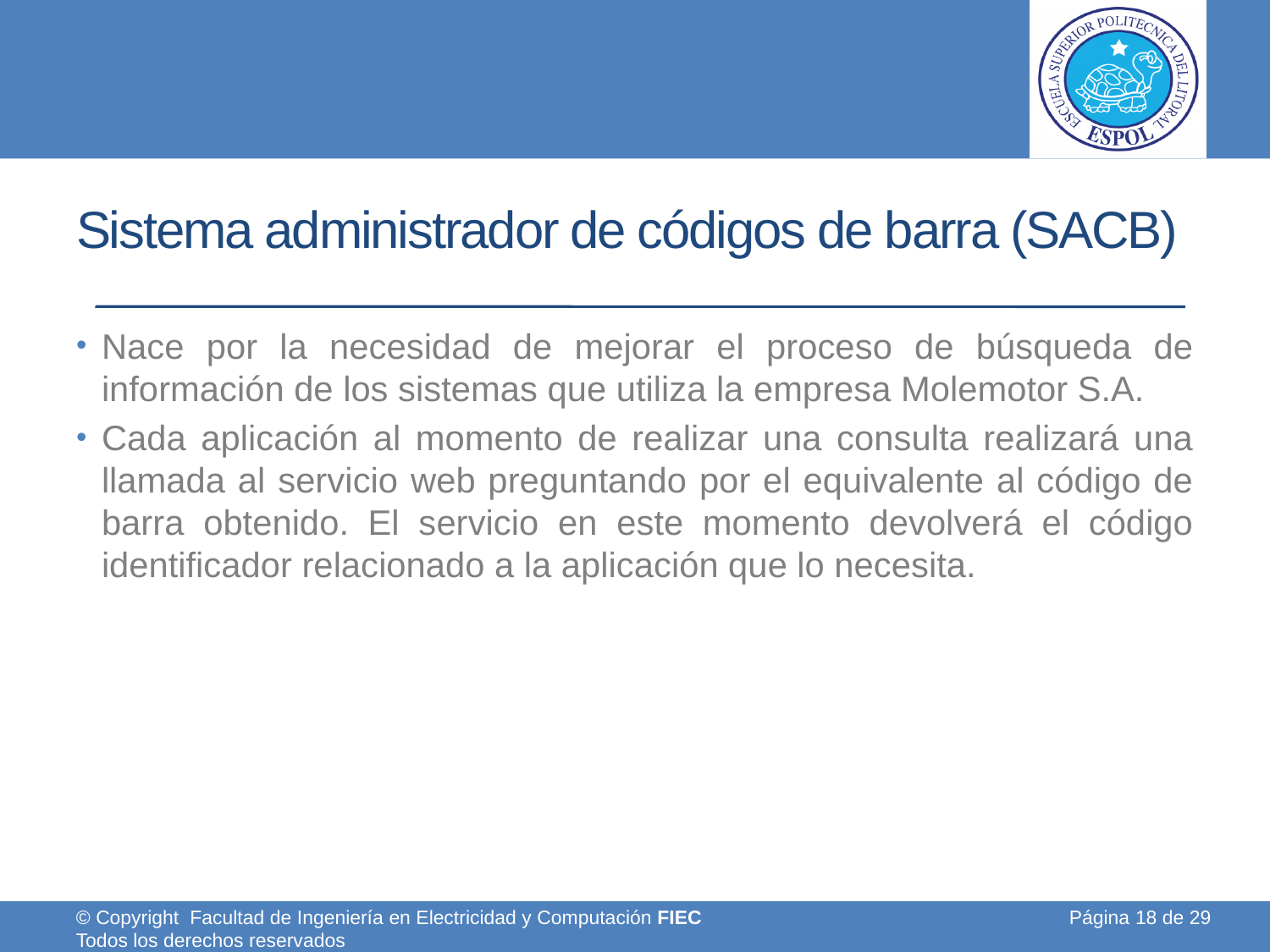

# Sistema administrador de códigos de barra (SACB)
Nace por la necesidad de mejorar el proceso de búsqueda de información de los sistemas que utiliza la empresa Molemotor S.A.
Cada aplicación al momento de realizar una consulta realizará una llamada al servicio web preguntando por el equivalente al código de barra obtenido. El servicio en este momento devolverá el código identificador relacionado a la aplicación que lo necesita.